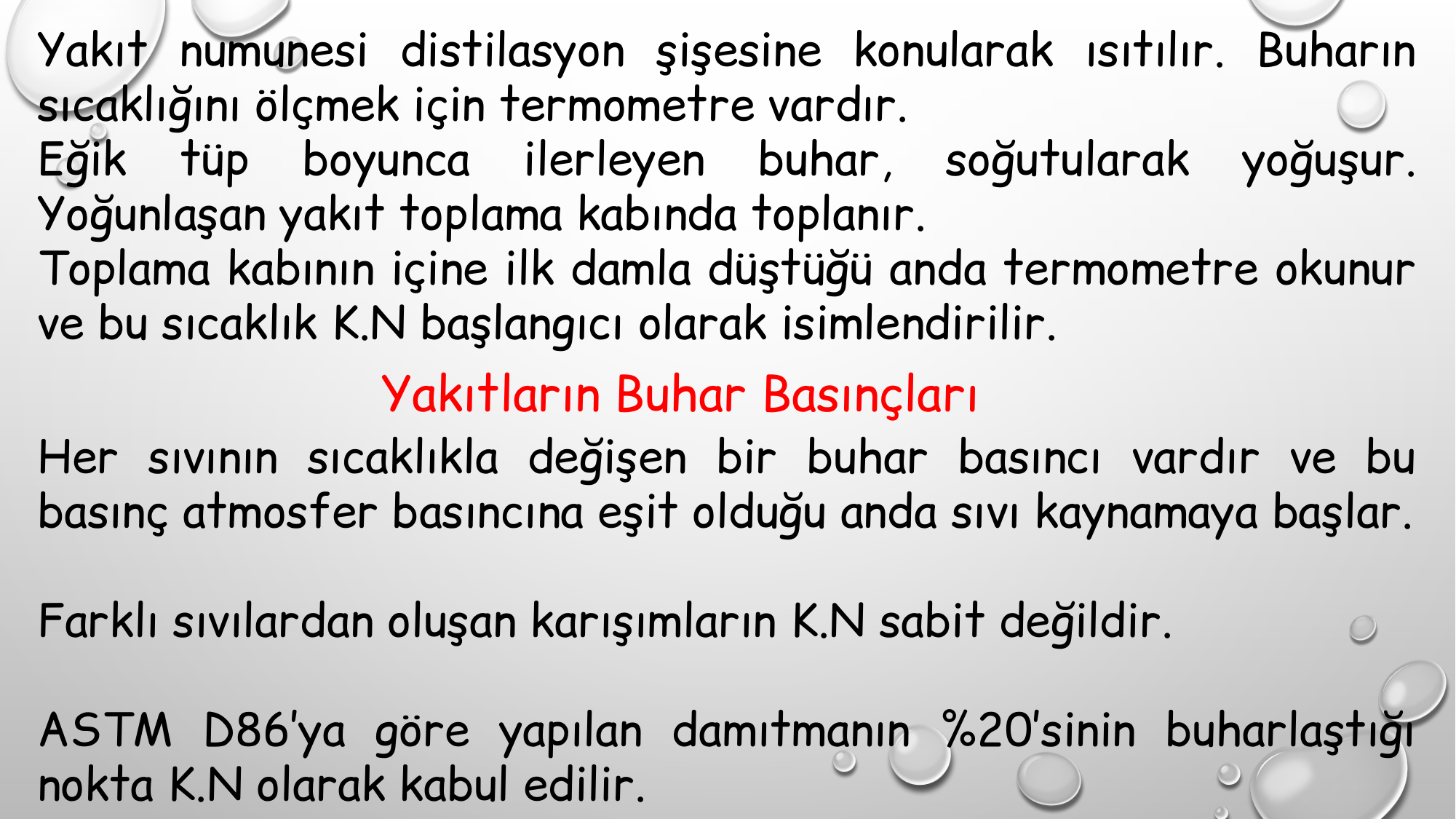

Yakıt numunesi distilasyon şişesine konularak ısıtılır. Buharın sıcaklığını ölçmek için termometre vardır.
Eğik tüp boyunca ilerleyen buhar, soğutularak yoğuşur. Yoğunlaşan yakıt toplama kabında toplanır.
Toplama kabının içine ilk damla düştüğü anda termometre okunur ve bu sıcaklık K.N başlangıcı olarak isimlendirilir.
Yakıtların Buhar Basınçları

Her sıvının sıcaklıkla değişen bir buhar basıncı vardır ve bu basınç atmosfer basıncına eşit olduğu anda sıvı kaynamaya başlar.

Farklı sıvılardan oluşan karışımların K.N sabit değildir.

ASTM D86’ya göre yapılan damıtmanın %20’sinin buharlaştığı nokta K.N olarak kabul edilir.